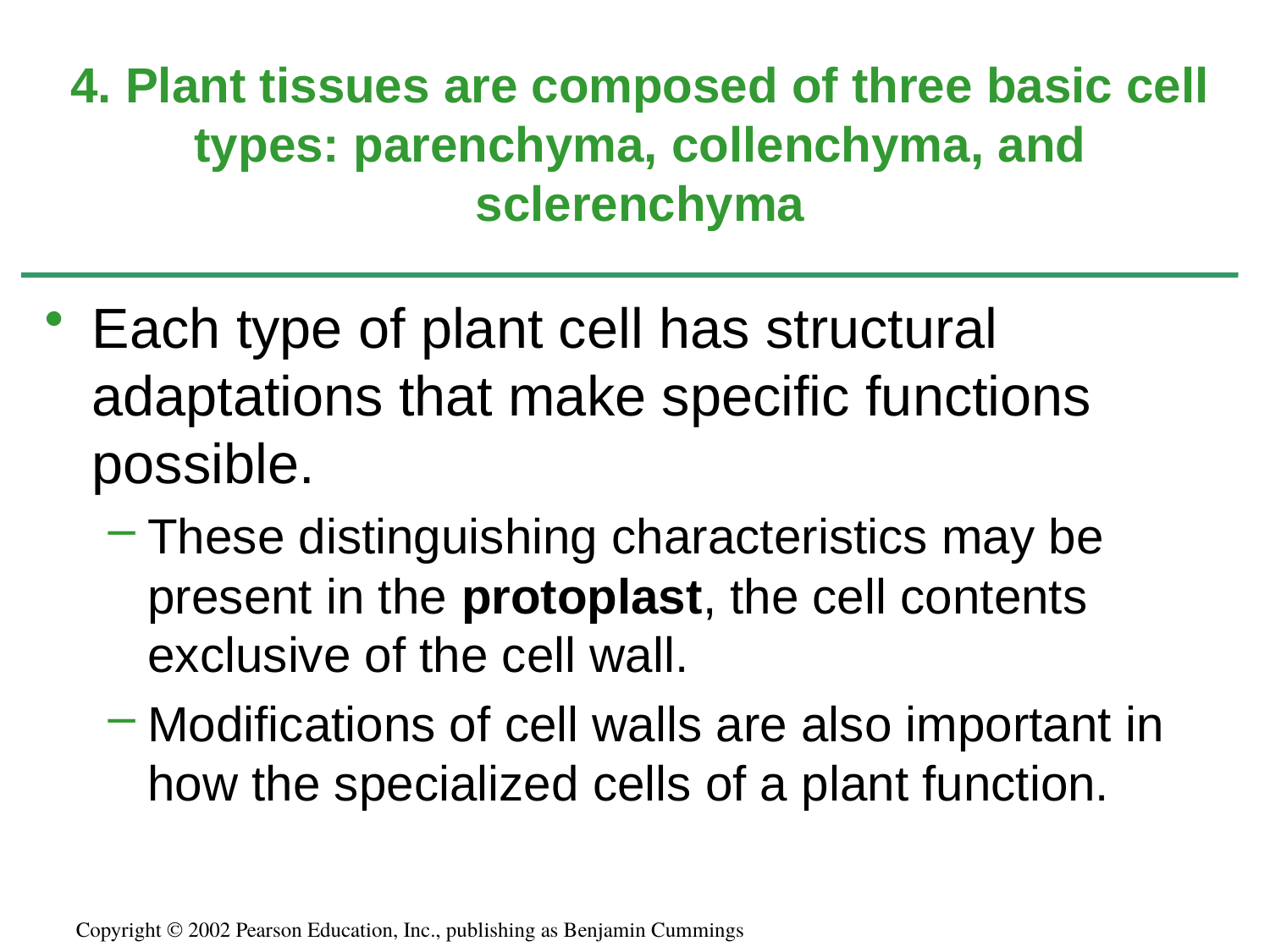

# 4. Plant tissues are composed of three basic cell types: parenchyma, collenchyma, and sclerenchyma

Each type of plant cell has structural adaptations that make specific functions possible.
These distinguishing characteristics may be present in the protoplast, the cell contents exclusive of the cell wall.
Modifications of cell walls are also important in how the specialized cells of a plant function.
Copyright © 2002 Pearson Education, Inc., publishing as Benjamin Cummings